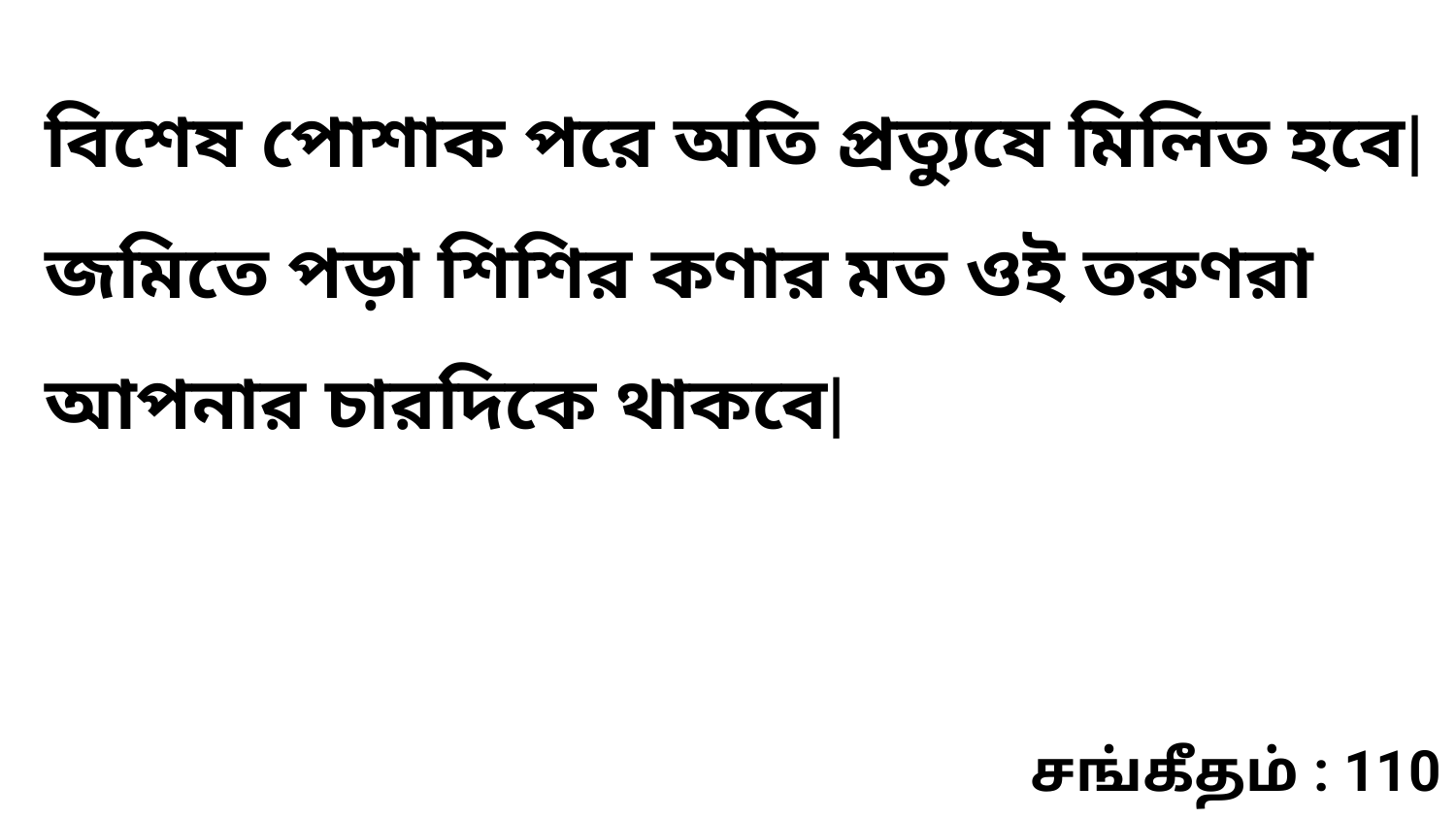

বিশেষ পোশাক পরে অতি প্রত্যুষে মিলিত হবে| জমিতে পড়া শিশির কণার মত ওই তরুণরা আপনার চারদিকে থাকবে|
சங்கீதம் : 110